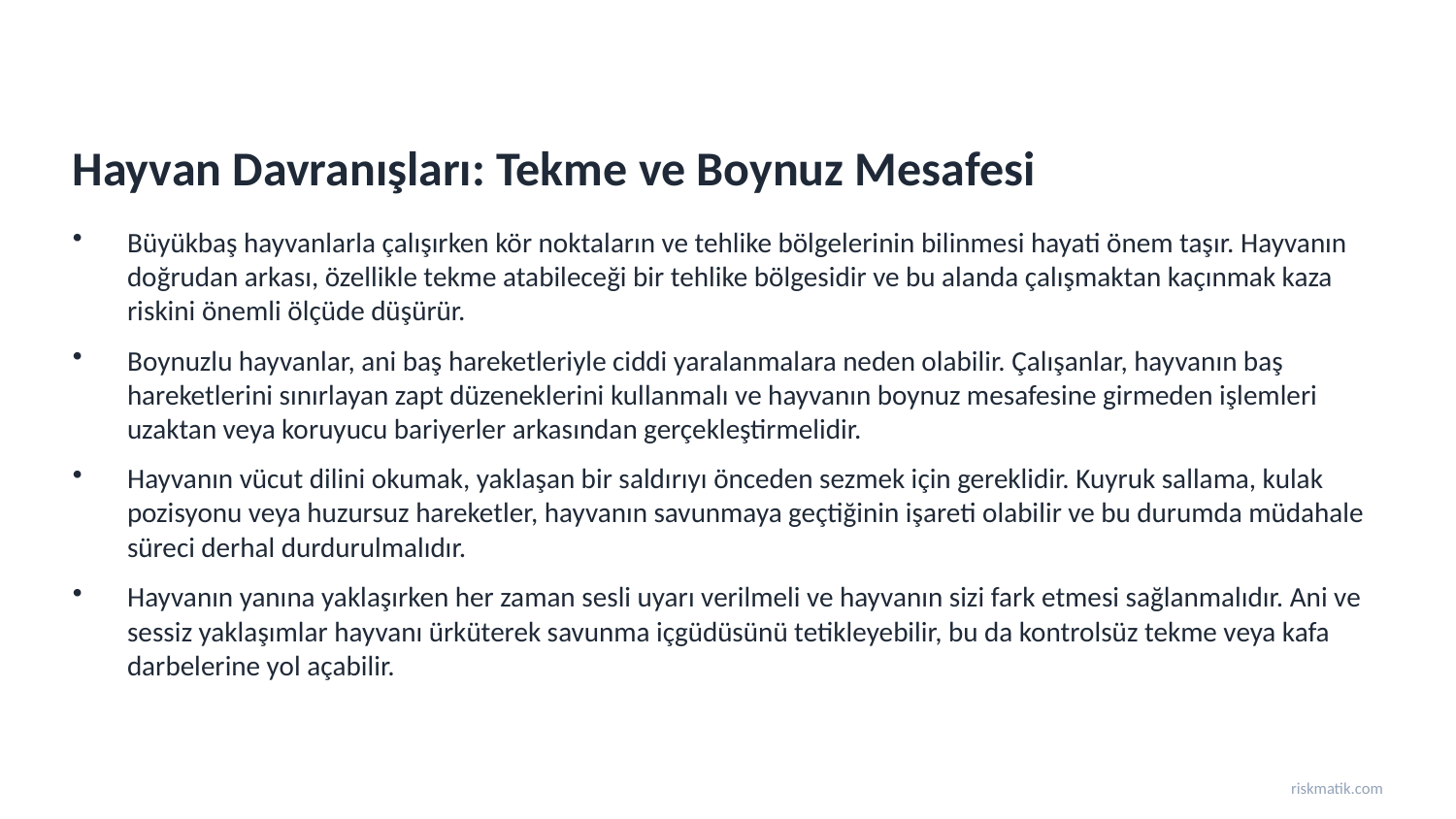

Hayvan Davranışları: Tekme ve Boynuz Mesafesi
Büyükbaş hayvanlarla çalışırken kör noktaların ve tehlike bölgelerinin bilinmesi hayati önem taşır. Hayvanın doğrudan arkası, özellikle tekme atabileceği bir tehlike bölgesidir ve bu alanda çalışmaktan kaçınmak kaza riskini önemli ölçüde düşürür.
Boynuzlu hayvanlar, ani baş hareketleriyle ciddi yaralanmalara neden olabilir. Çalışanlar, hayvanın baş hareketlerini sınırlayan zapt düzeneklerini kullanmalı ve hayvanın boynuz mesafesine girmeden işlemleri uzaktan veya koruyucu bariyerler arkasından gerçekleştirmelidir.
Hayvanın vücut dilini okumak, yaklaşan bir saldırıyı önceden sezmek için gereklidir. Kuyruk sallama, kulak pozisyonu veya huzursuz hareketler, hayvanın savunmaya geçtiğinin işareti olabilir ve bu durumda müdahale süreci derhal durdurulmalıdır.
Hayvanın yanına yaklaşırken her zaman sesli uyarı verilmeli ve hayvanın sizi fark etmesi sağlanmalıdır. Ani ve sessiz yaklaşımlar hayvanı ürküterek savunma içgüdüsünü tetikleyebilir, bu da kontrolsüz tekme veya kafa darbelerine yol açabilir.
riskmatik.com